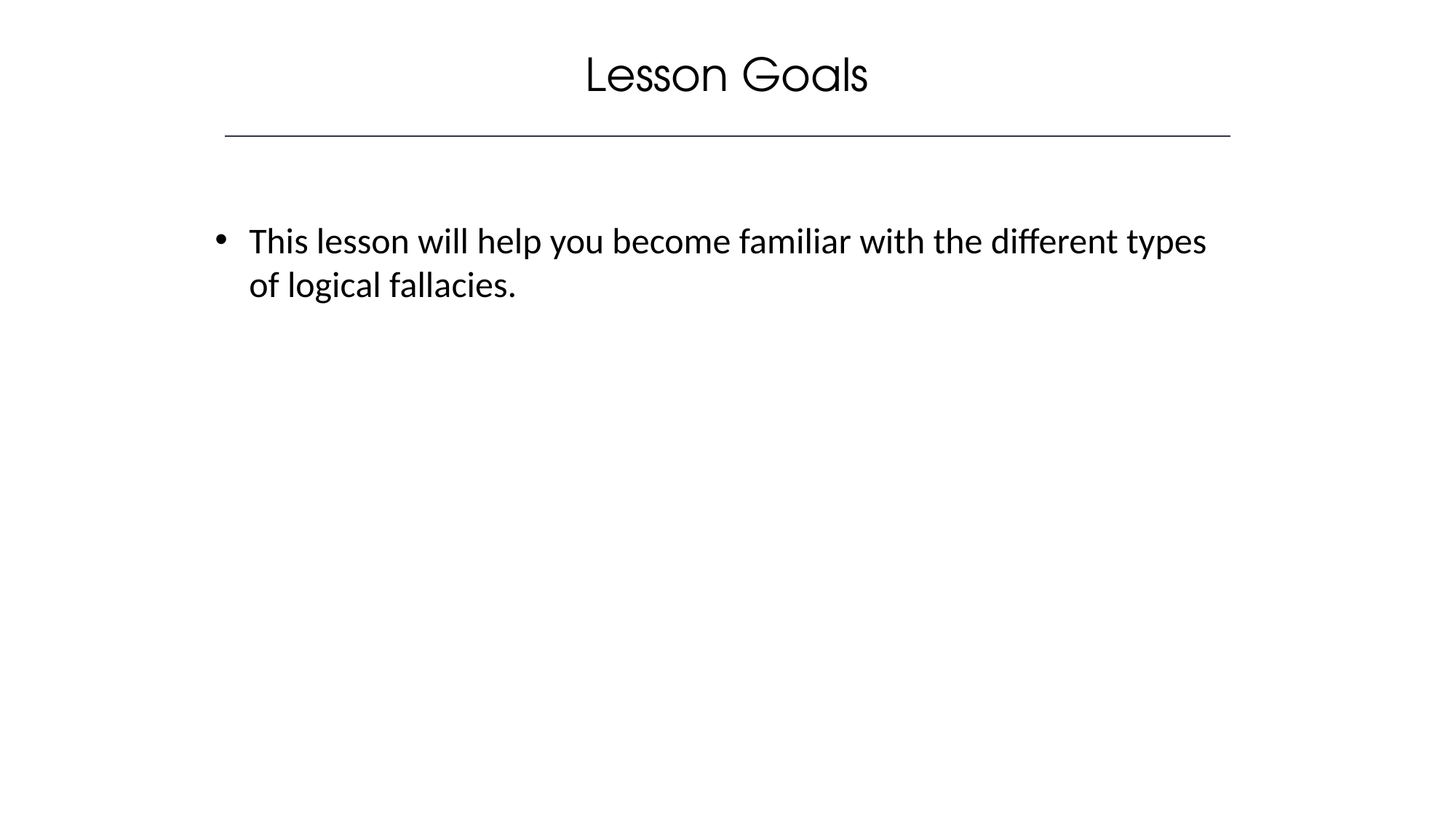

Lesson Goals
This lesson will help you become familiar with the different types of logical fallacies.